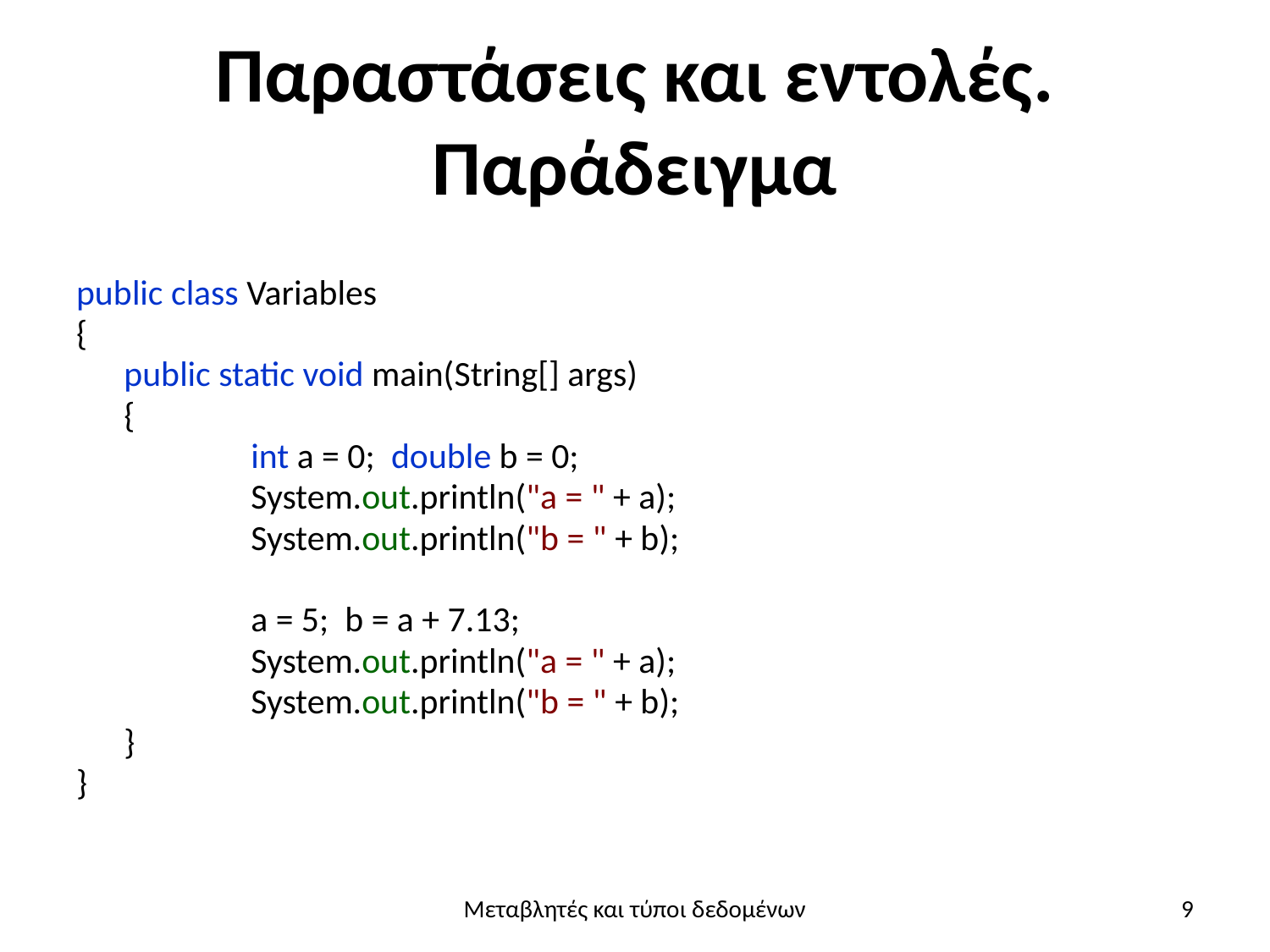

# Παραστάσεις και εντολές. Παράδειγμα

public class Variables
{
	public static void main(String[] args)
	{
		int a = 0;  double b = 0;
		System.out.println("a = " + a);
		System.out.println("b = " + b);

		a = 5;  b = a + 7.13;
		System.out.println("a = " + a);
		System.out.println("b = " + b);
	}
}

Μεταβλητές και τύποι δεδομένων
9